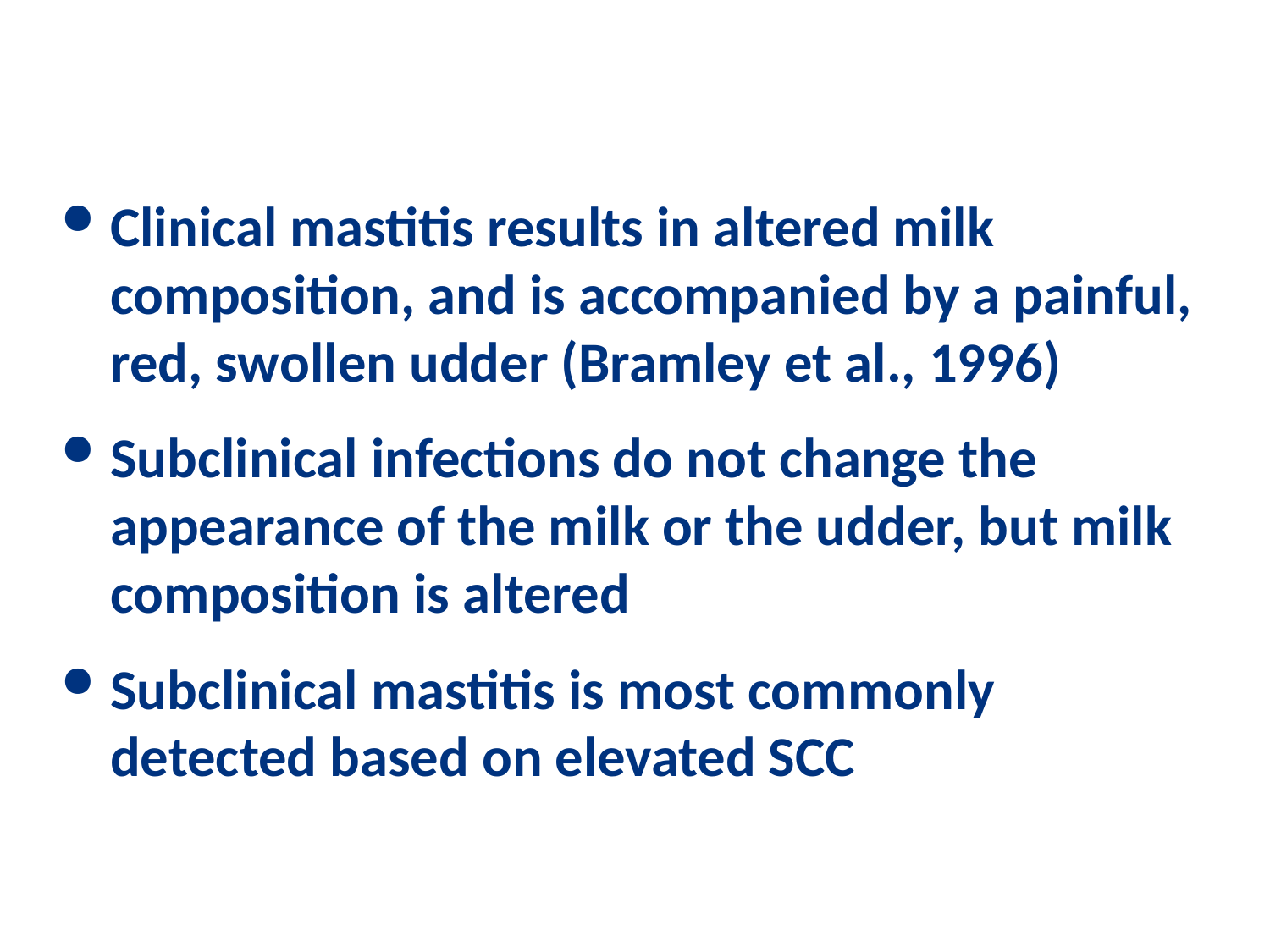

# Clinical and subclinical mastitis
Clinical mastitis results in altered milk composition, and is accompanied by a painful, red, swollen udder (Bramley et al., 1996)
Subclinical infections do not change the appearance of the milk or the udder, but milk composition is altered
Subclinical mastitis is most commonly detected based on elevated SCC